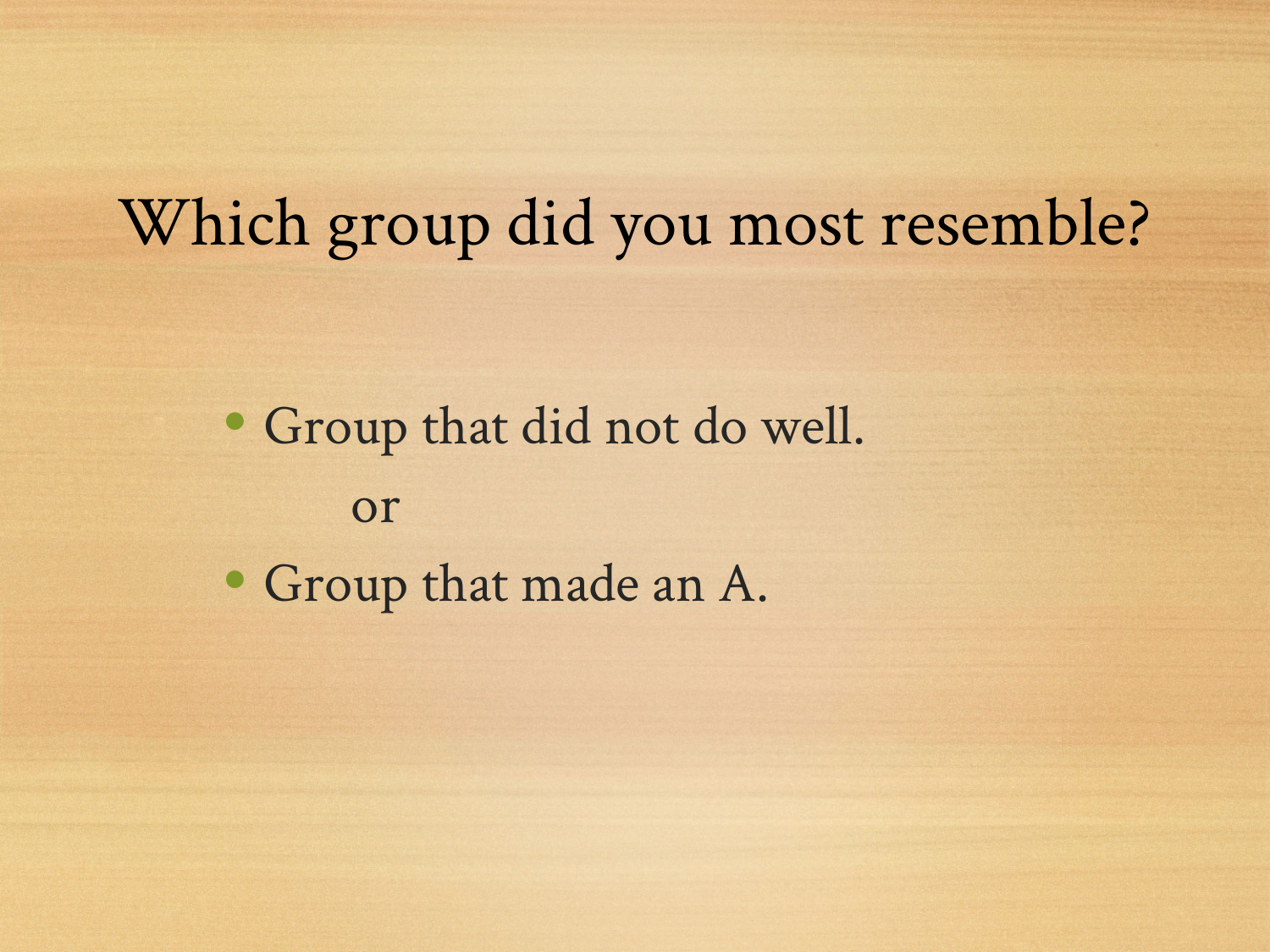

# Which group did you most resemble?
Group that did not do well.
	or
Group that made an A.